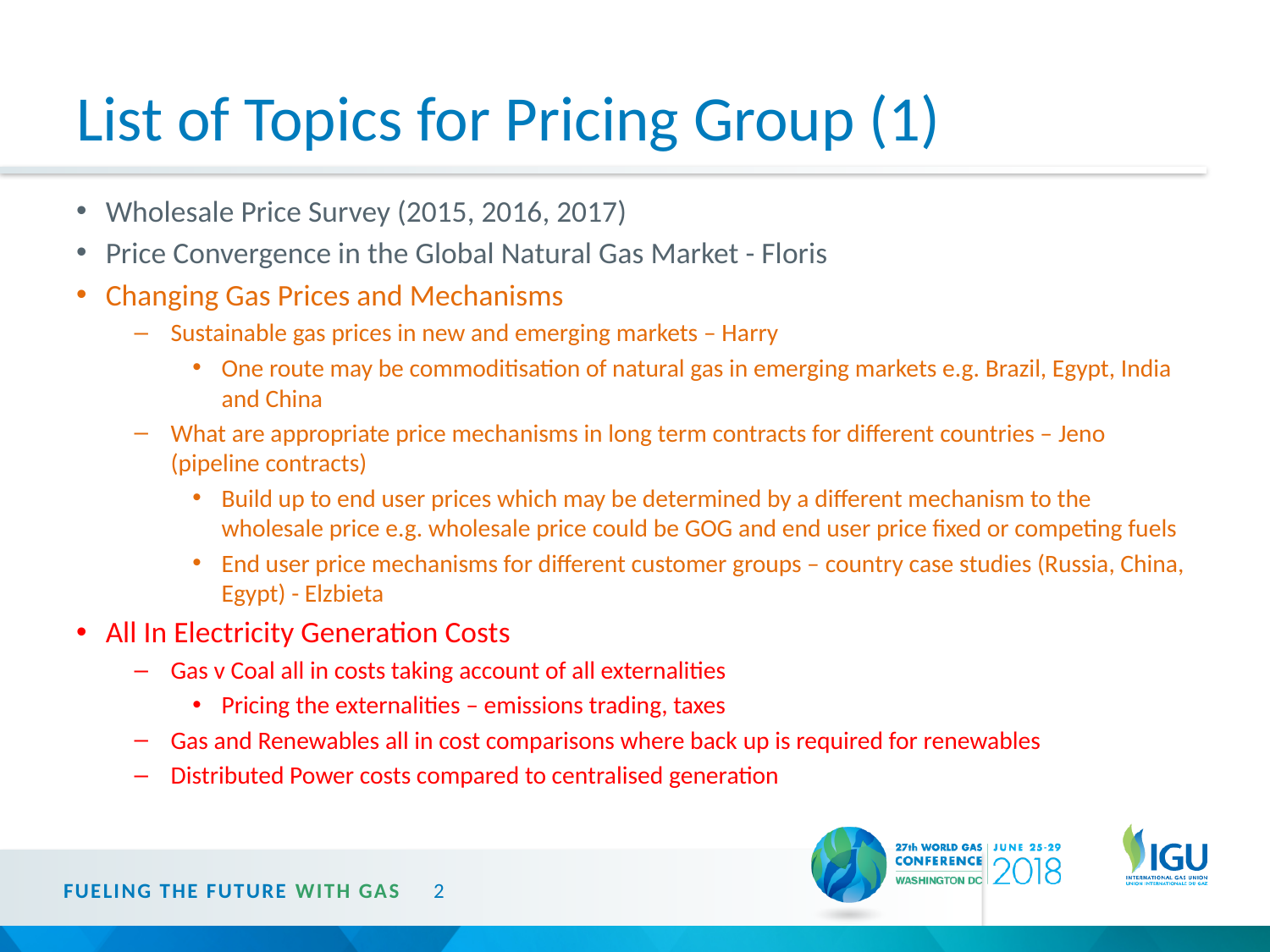

# List of Topics for Pricing Group (1)
Wholesale Price Survey (2015, 2016, 2017)
Price Convergence in the Global Natural Gas Market - Floris
Changing Gas Prices and Mechanisms
Sustainable gas prices in new and emerging markets – Harry
One route may be commoditisation of natural gas in emerging markets e.g. Brazil, Egypt, India and China
What are appropriate price mechanisms in long term contracts for different countries – Jeno (pipeline contracts)
Build up to end user prices which may be determined by a different mechanism to the wholesale price e.g. wholesale price could be GOG and end user price fixed or competing fuels
End user price mechanisms for different customer groups – country case studies (Russia, China, Egypt) - Elzbieta
All In Electricity Generation Costs
Gas v Coal all in costs taking account of all externalities
Pricing the externalities – emissions trading, taxes
Gas and Renewables all in cost comparisons where back up is required for renewables
Distributed Power costs compared to centralised generation
FUELING THE FUTURE WITH GAS
2